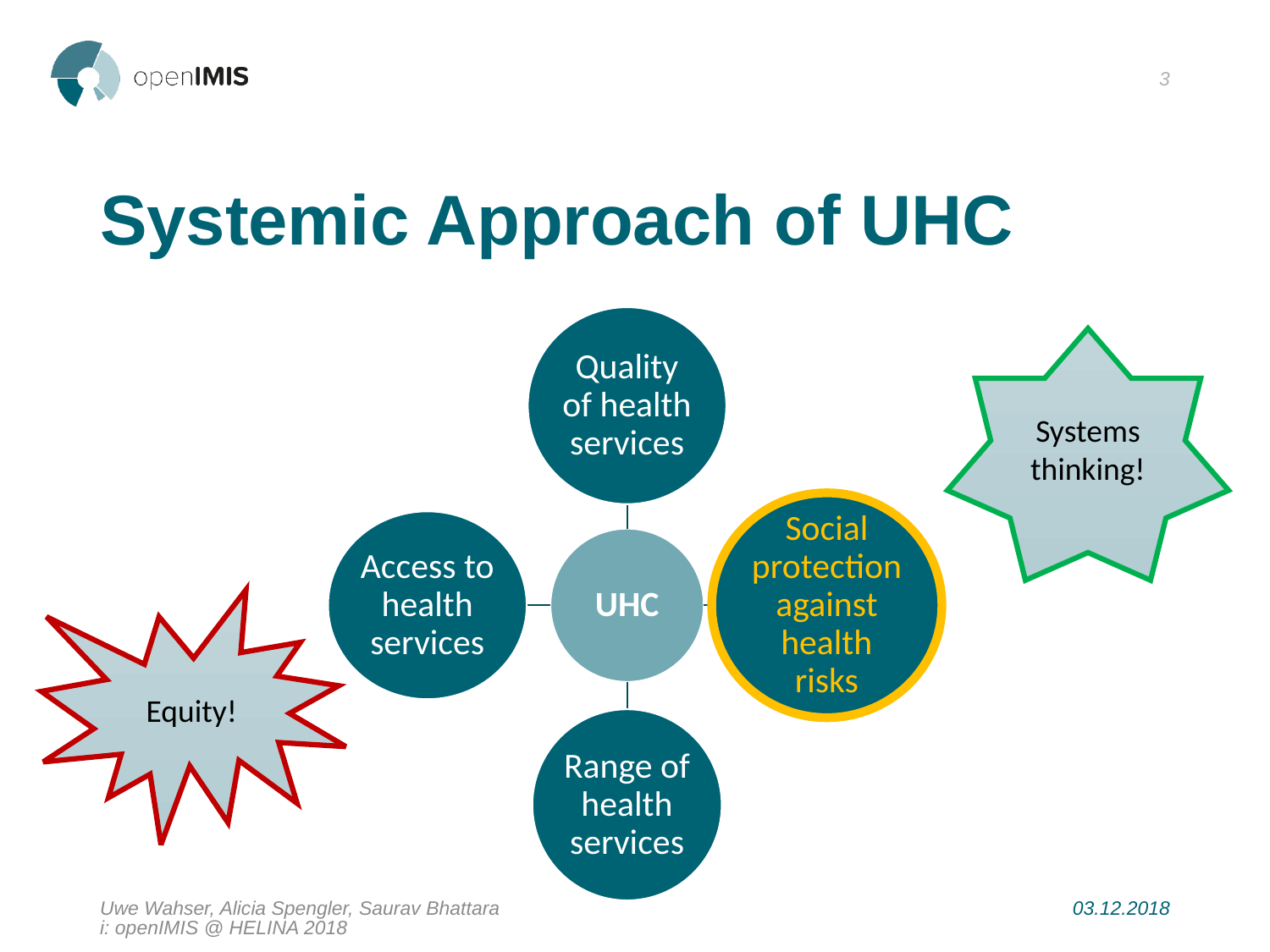

3
# Systemic Approach of UHC
UHC

Quality of health services

Social protection against health risks

Range of health services

Access to health services
Systems
thinking!
Equity!
Uwe Wahser, Alicia Spengler, Saurav Bhattarai: openIMIS @ HELINA 2018
03.12.2018